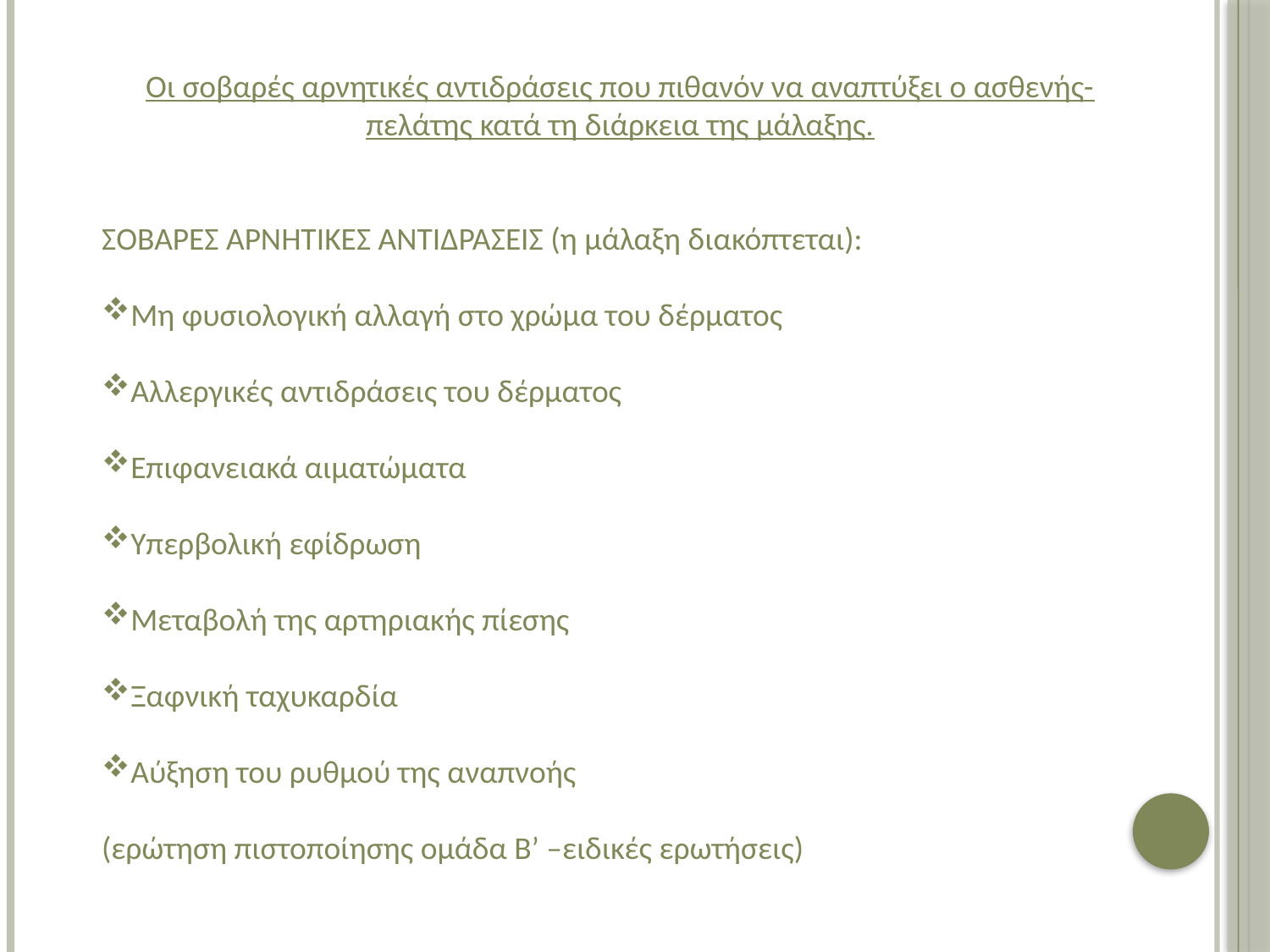

Οι σοβαρές αρνητικές αντιδράσεις που πιθανόν να αναπτύξει ο ασθενής-πελάτης κατά τη διάρκεια της μάλαξης.

ΣΟΒΑΡΕΣ ΑΡΝΗΤΙΚΕΣ ΑΝΤΙΔΡΑΣΕΙΣ (η μάλαξη διακόπτεται):

Μη φυσιολογική αλλαγή στο χρώμα του δέρματος

Αλλεργικές αντιδράσεις του δέρματος

Επιφανειακά αιματώματα

Υπερβολική εφίδρωση

Μεταβολή της αρτηριακής πίεσης

Ξαφνική ταχυκαρδία

Αύξηση του ρυθμού της αναπνοής

(ερώτηση πιστοποίησης ομάδα Β’ –ειδικές ερωτήσεις)